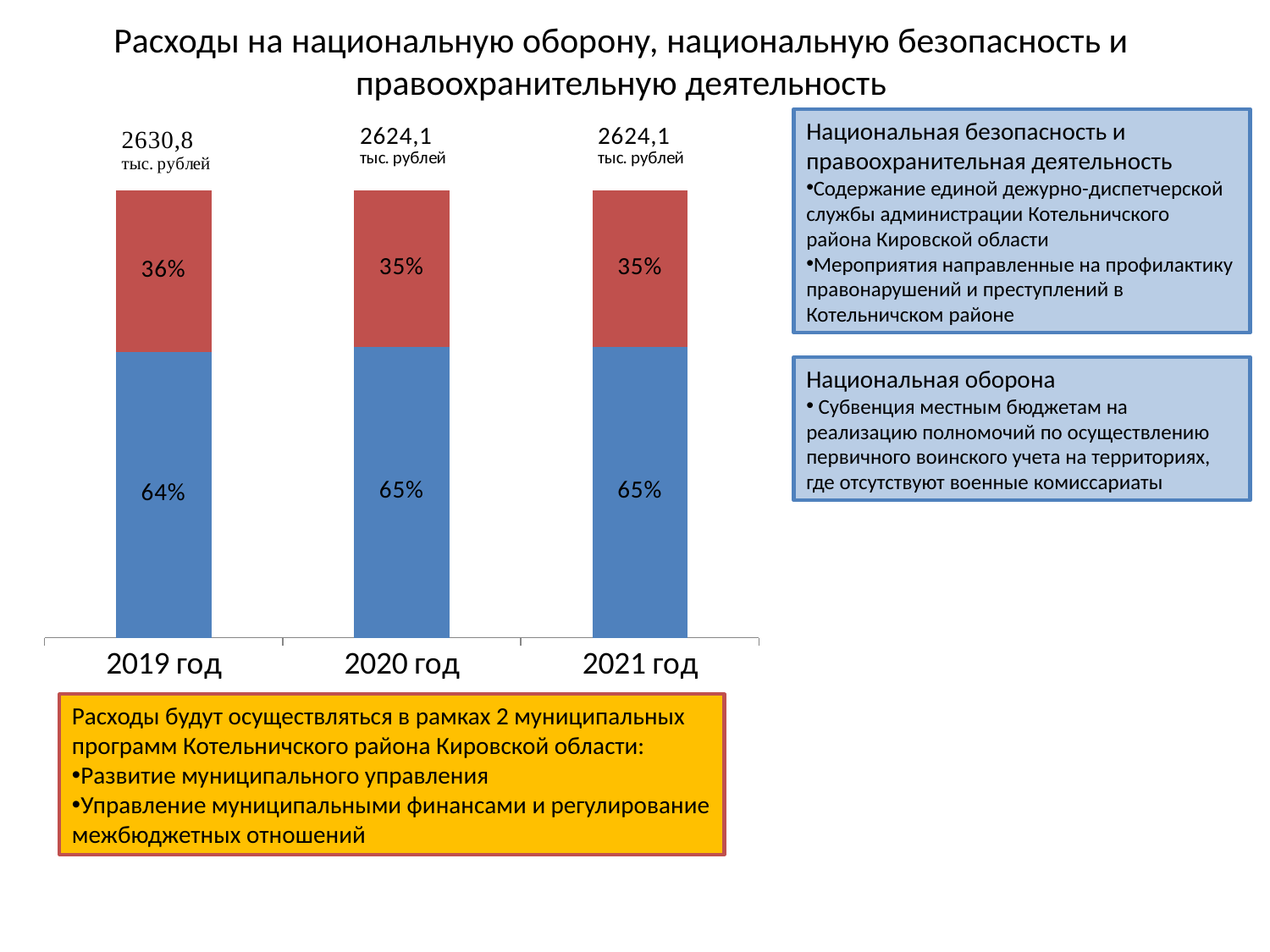

# Расходы на национальную оборону, национальную безопасность и правоохранительную деятельность

### Chart

| Category | Управление муниципальными финансами и регулирование межбюджетных отношений | Развитие муниципального управления |
|---|---|---|
| 2019 год | 0.6400000000000005 | 0.3600000000000002 |
| 2020 год | 0.6500000000000006 | 0.3500000000000002 |
| 2021 год | 0.6500000000000006 | 0.3500000000000002 |
Национальная безопасность и правоохранительная деятельность
Содержание единой дежурно-диспетчерской службы администрации Котельничского района Кировской области
Мероприятия направленные на профилактику правонарушений и преступлений в Котельничском районе
Национальная оборона
 Субвенция местным бюджетам на реализацию полномочий по осуществлению первичного воинского учета на территориях, где отсутствуют военные комиссариаты
Расходы будут осуществляться в рамках 2 муниципальных программ Котельничского района Кировской области:
Развитие муниципального управления
Управление муниципальными финансами и регулирование межбюджетных отношений